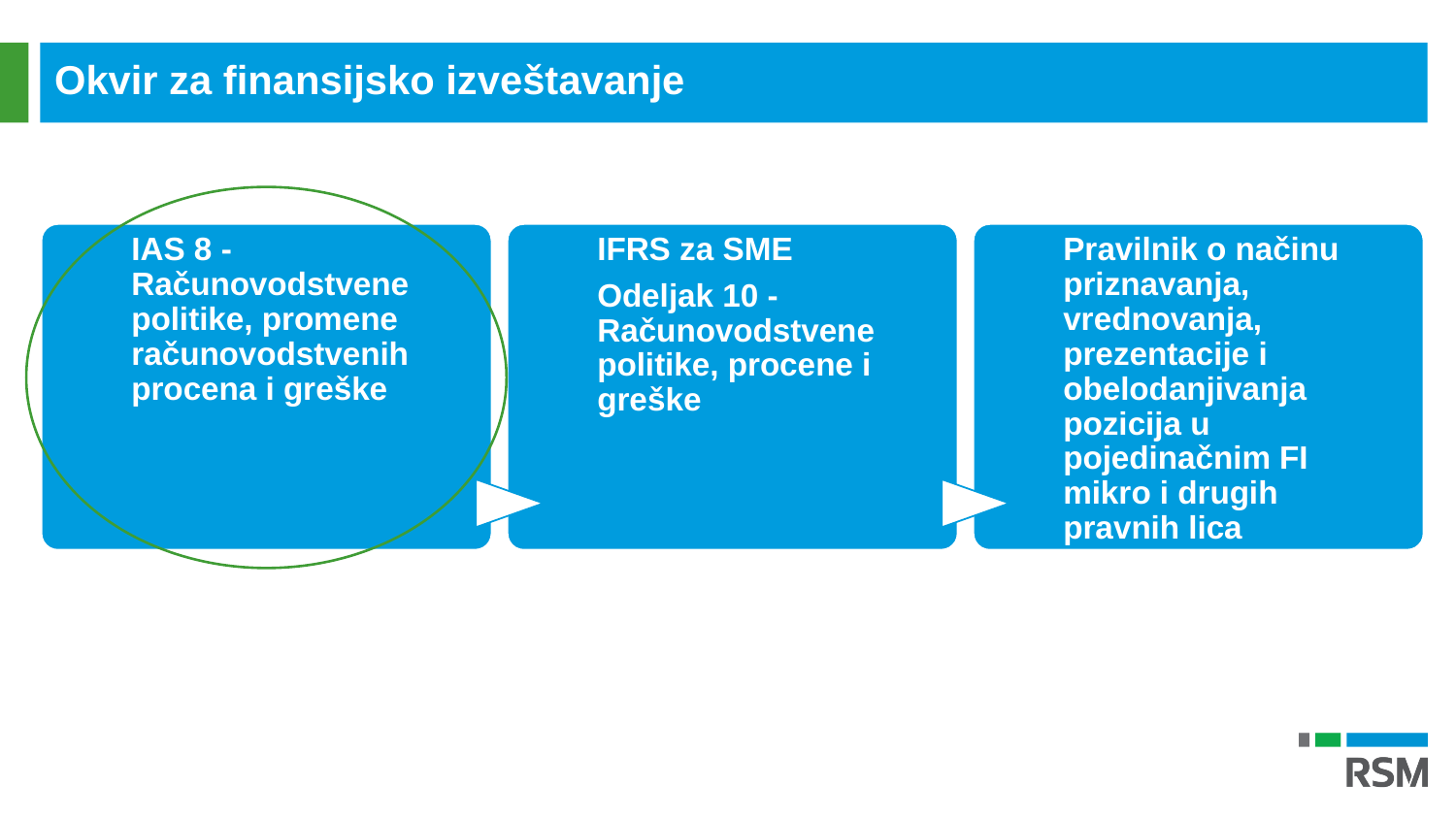

Okvir za finansijsko izveštavanje

-
IAS 8 - Računovodstvene politike, promene računovodstvenih procena i greške
-
IFRS za SME
Odeljak 10 - Računovodstvene politike, procene i greške
-
Pravilnik o načinu priznavanja, vrednovanja, prezentacije i obelodanjivanja pozicija u pojedinačnim FI mikro i drugih pravnih lica